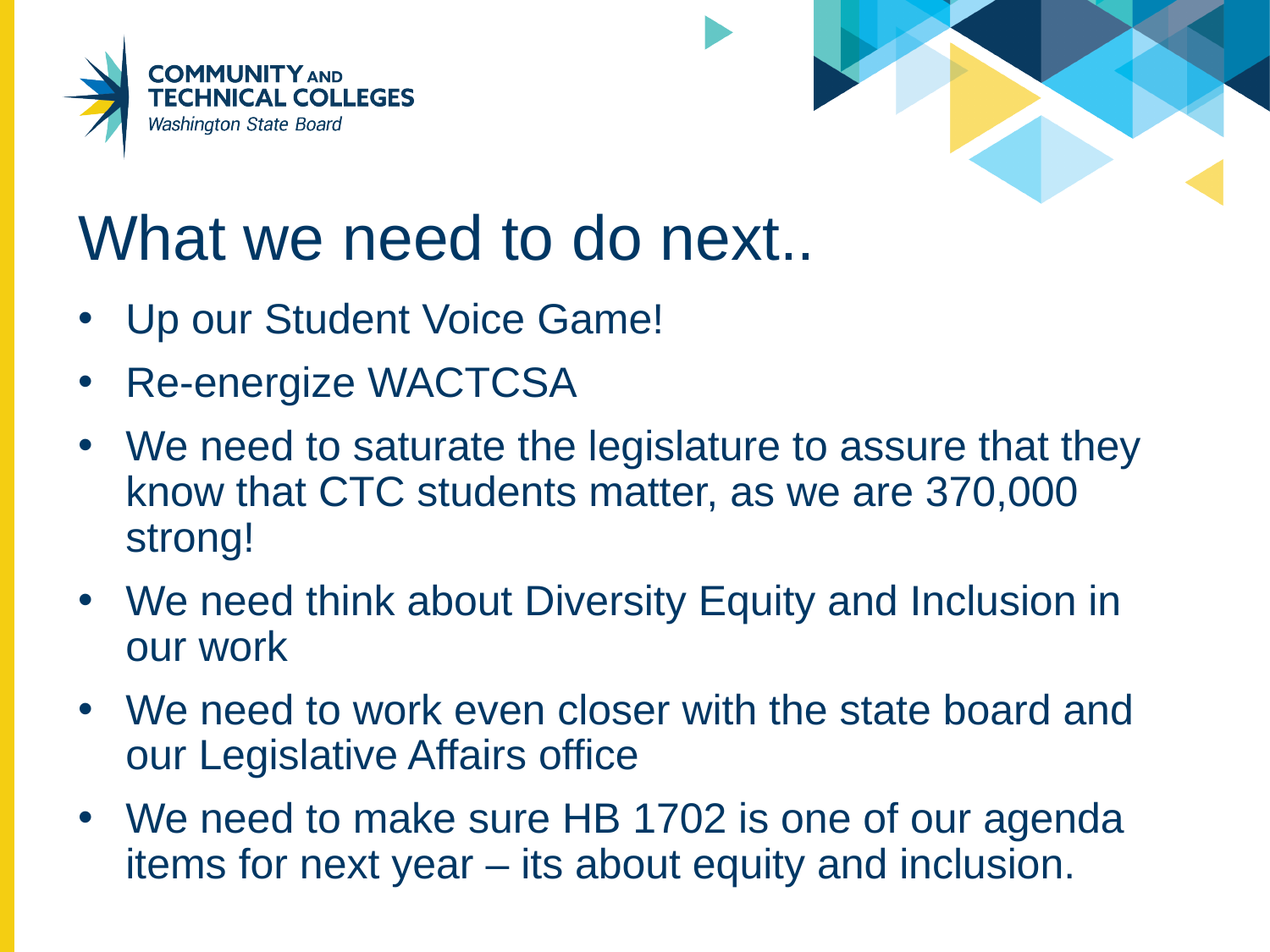

# What we need to do next..
Up our Student Voice Game!
Re-energize WACTCSA
We need to saturate the legislature to assure that they know that CTC students matter, as we are 370,000 strong!
We need think about Diversity Equity and Inclusion in our work
We need to work even closer with the state board and our Legislative Affairs office
We need to make sure HB 1702 is one of our agenda items for next year – its about equity and inclusion.